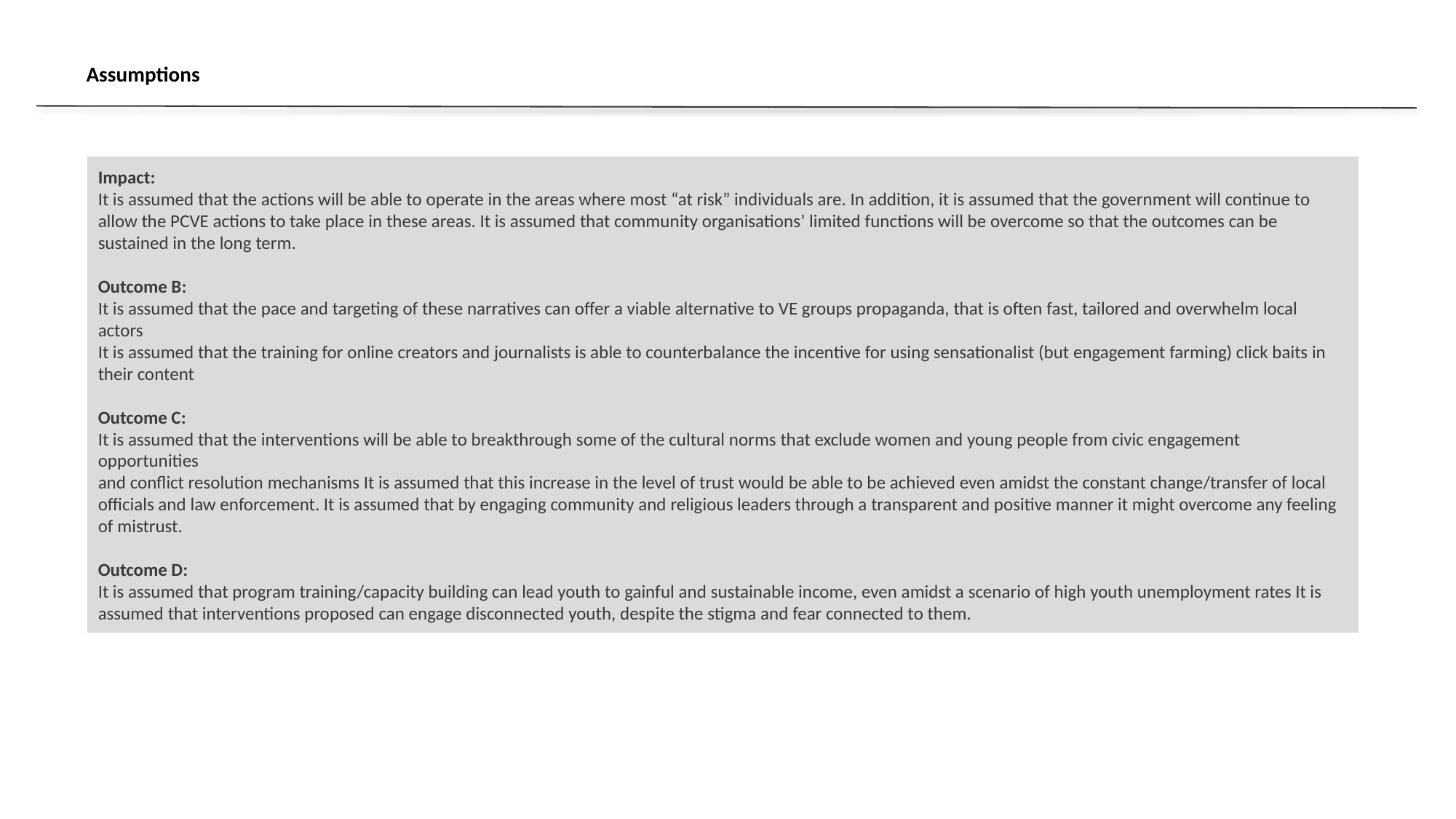

Assumptions
Impact:
It is assumed that the actions will be able to operate in the areas where most “at risk” individuals are. In addition, it is assumed that the government will continue to allow the PCVE actions to take place in these areas. It is assumed that community organisations’ limited functions will be overcome so that the outcomes can be sustained in the long term.

Outcome B:
It is assumed that the pace and targeting of these narratives can offer a viable alternative to VE groups propaganda, that is often fast, tailored and overwhelm local actors
It is assumed that the training for online creators and journalists is able to counterbalance the incentive for using sensationalist (but engagement farming) click baits in their content

Outcome C:
It is assumed that the interventions will be able to breakthrough some of the cultural norms that exclude women and young people from civic engagement opportunities
and conflict resolution mechanisms It is assumed that this increase in the level of trust would be able to be achieved even amidst the constant change/transfer of local officials and law enforcement. It is assumed that by engaging community and religious leaders through a transparent and positive manner it might overcome any feeling of mistrust.

Outcome D:
It is assumed that program training/capacity building can lead youth to gainful and sustainable income, even amidst a scenario of high youth unemployment rates It is assumed that interventions proposed can engage disconnected youth, despite the stigma and fear connected to them.